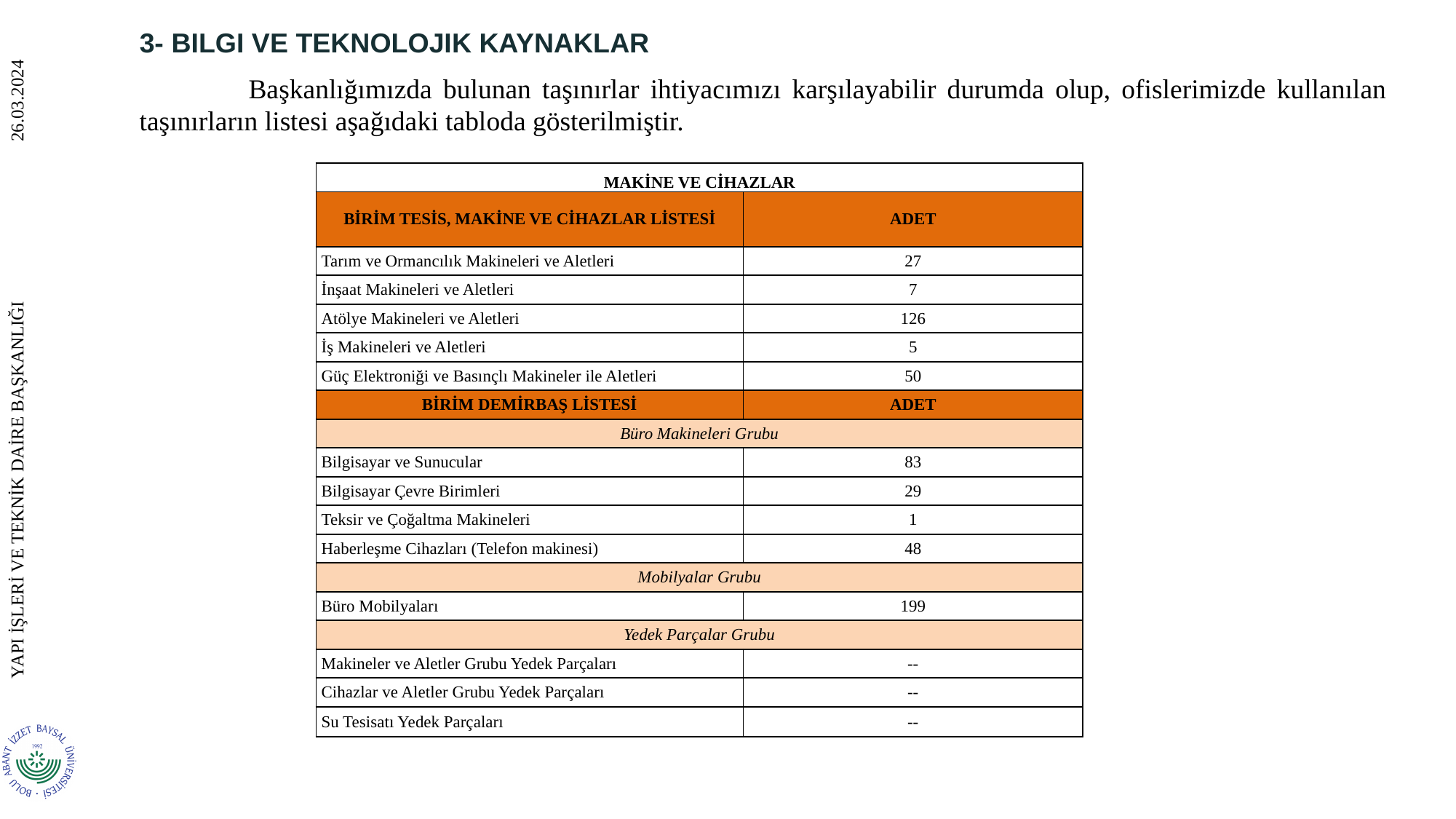

3- BILGI VE TEKNOLOJIK KAYNAKLAR
	Başkanlığımızda bulunan taşınırlar ihtiyacımızı karşılayabilir durumda olup, ofislerimizde kullanılan taşınırların listesi aşağıdaki tabloda gösterilmiştir.
| MAKİNE VE CİHAZLAR |  |
| --- | --- |
| BİRİM TESİS, MAKİNE VE CİHAZLAR LİSTESİ | ADET |
| Tarım ve Ormancılık Makineleri ve Aletleri | 27 |
| İnşaat Makineleri ve Aletleri | 7 |
| Atölye Makineleri ve Aletleri | 126 |
| İş Makineleri ve Aletleri | 5 |
| Güç Elektroniği ve Basınçlı Makineler ile Aletleri | 50 |
| BİRİM DEMİRBAŞ LİSTESİ | ADET |
| Büro Makineleri Grubu |  |
| Bilgisayar ve Sunucular | 83 |
| Bilgisayar Çevre Birimleri | 29 |
| Teksir ve Çoğaltma Makineleri | 1 |
| Haberleşme Cihazları (Telefon makinesi) | 48 |
| Mobilyalar Grubu |  |
| Büro Mobilyaları | 199 |
| Yedek Parçalar Grubu |  |
| Makineler ve Aletler Grubu Yedek Parçaları | -- |
| Cihazlar ve Aletler Grubu Yedek Parçaları | -- |
| Su Tesisatı Yedek Parçaları | -- |